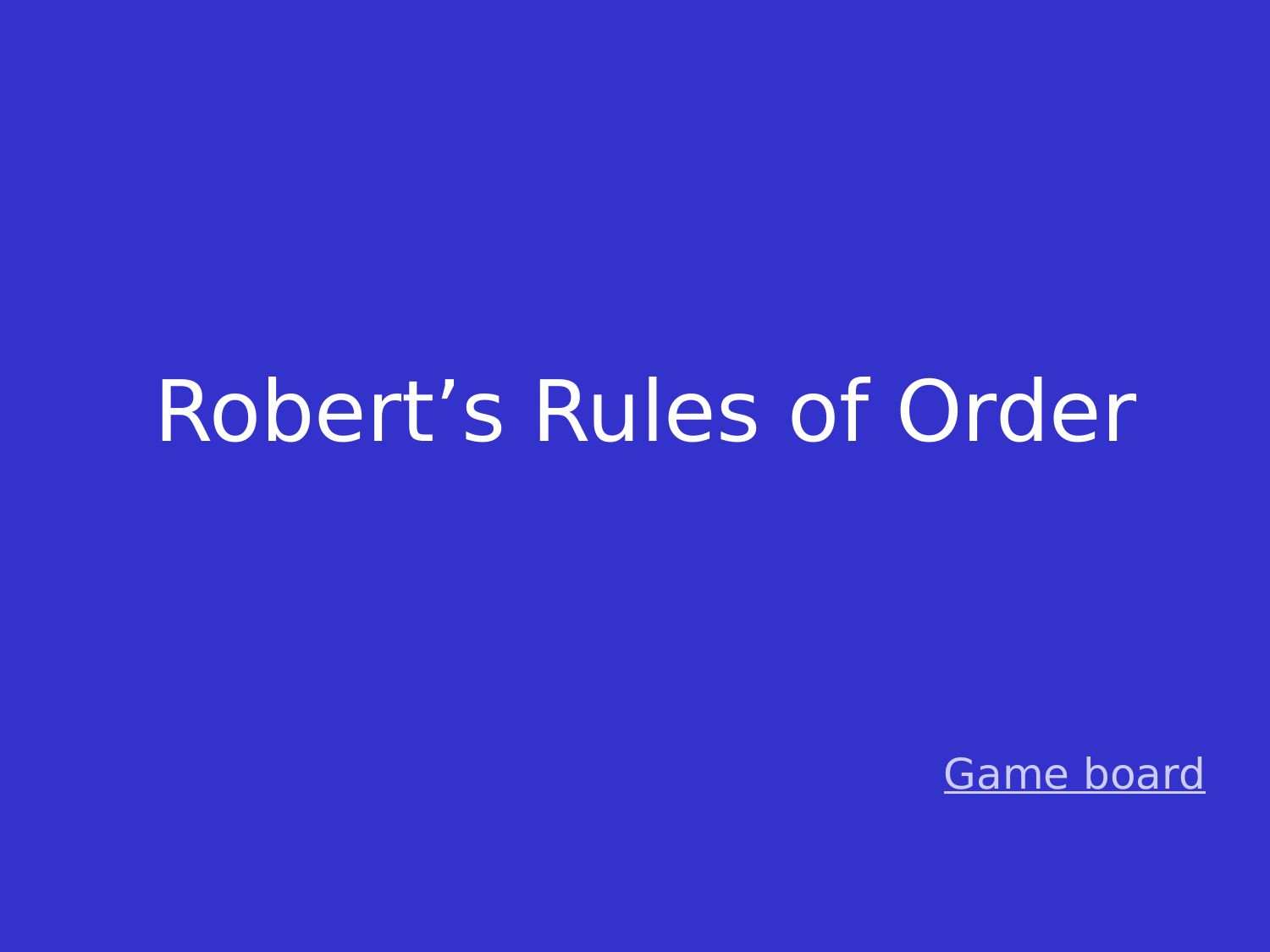

# Robert’s Rules of Order
Game board